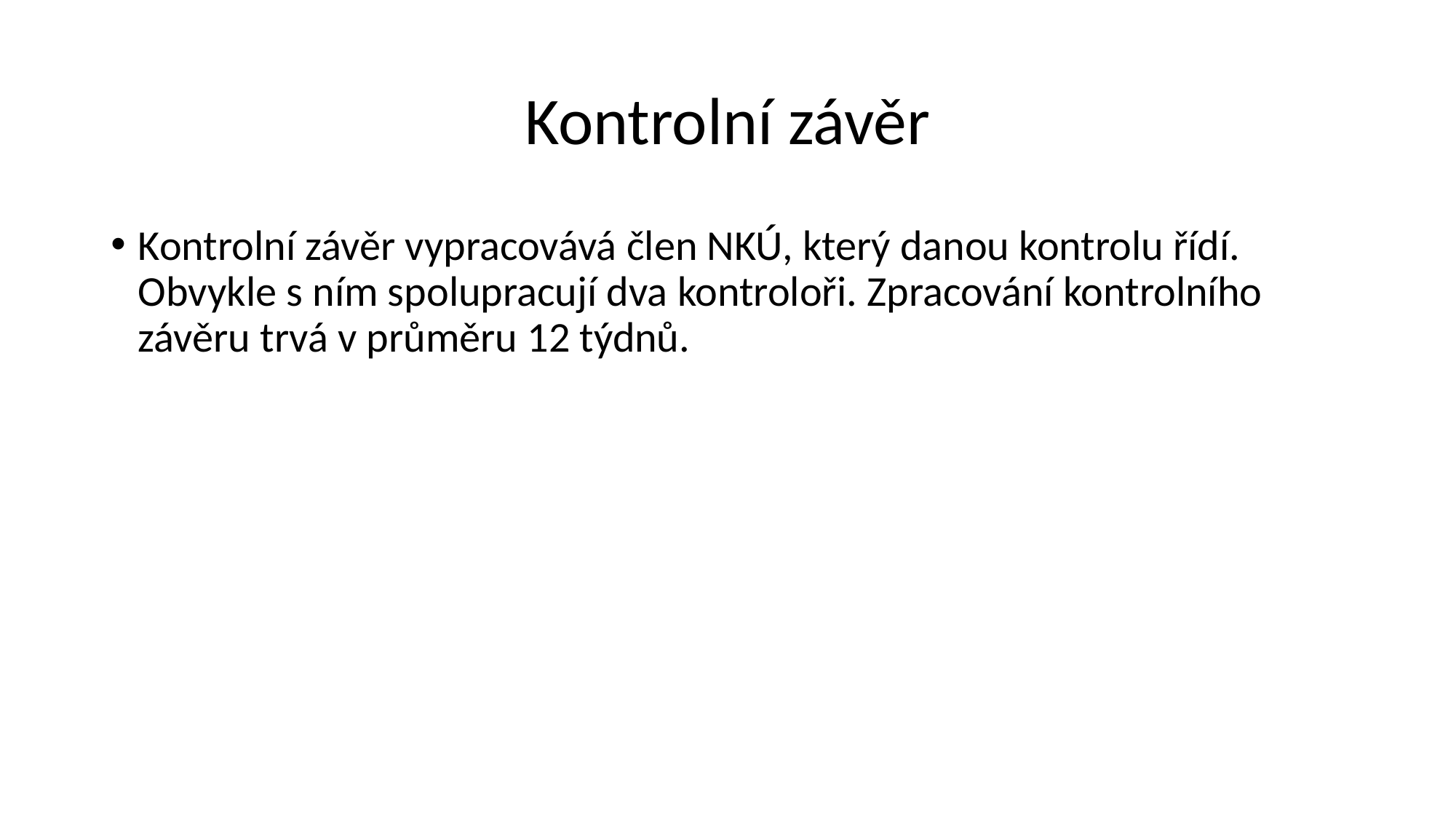

# Kontrolní závěr
Kontrolní závěr vypracovává člen NKÚ, který danou kontrolu řídí. Obvykle s ním spolupracují dva kontroloři. Zpracování kontrolního závěru trvá v průměru 12 týdnů.